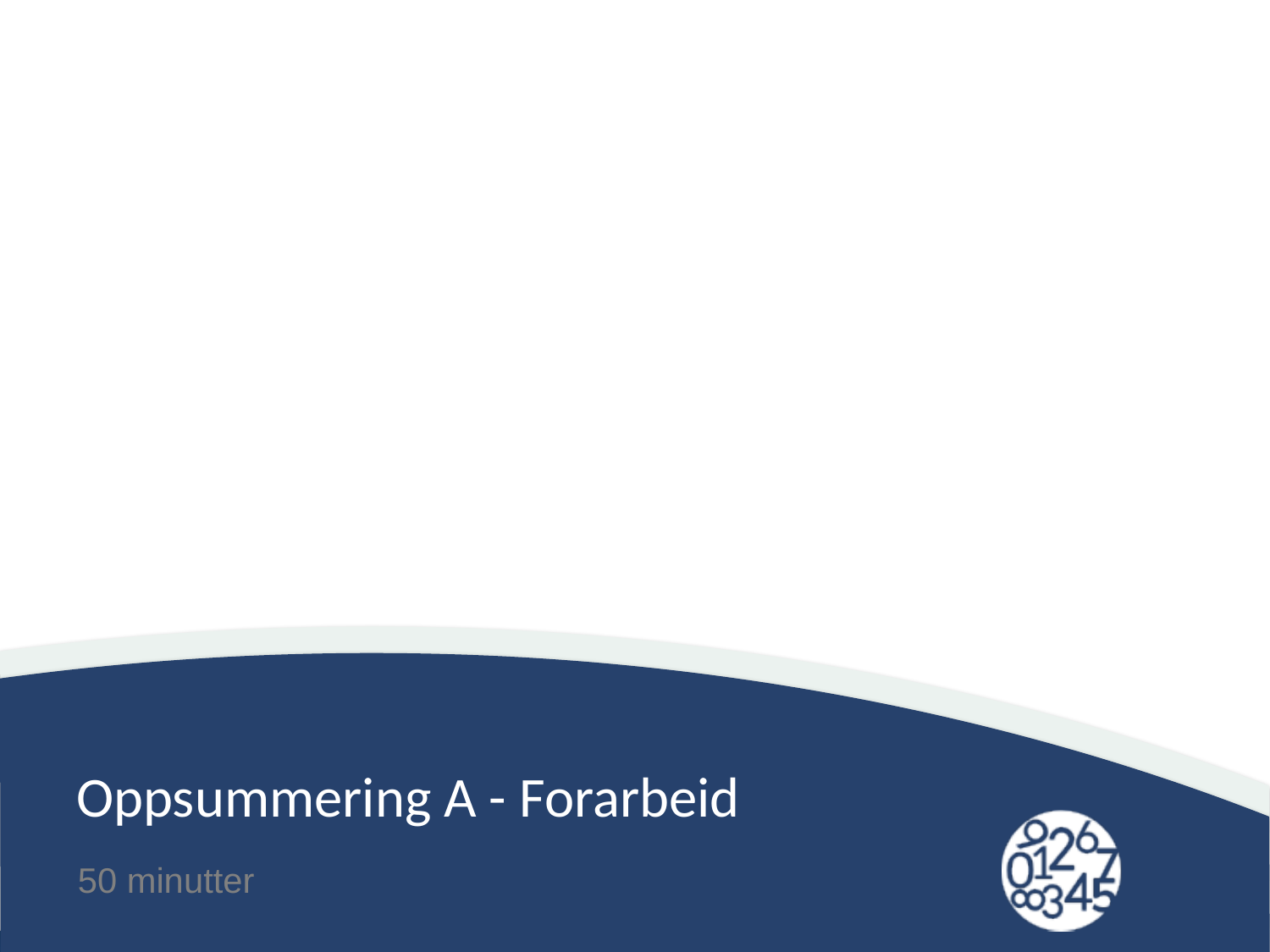

# Oppsummering A - Forarbeid
50 minutter